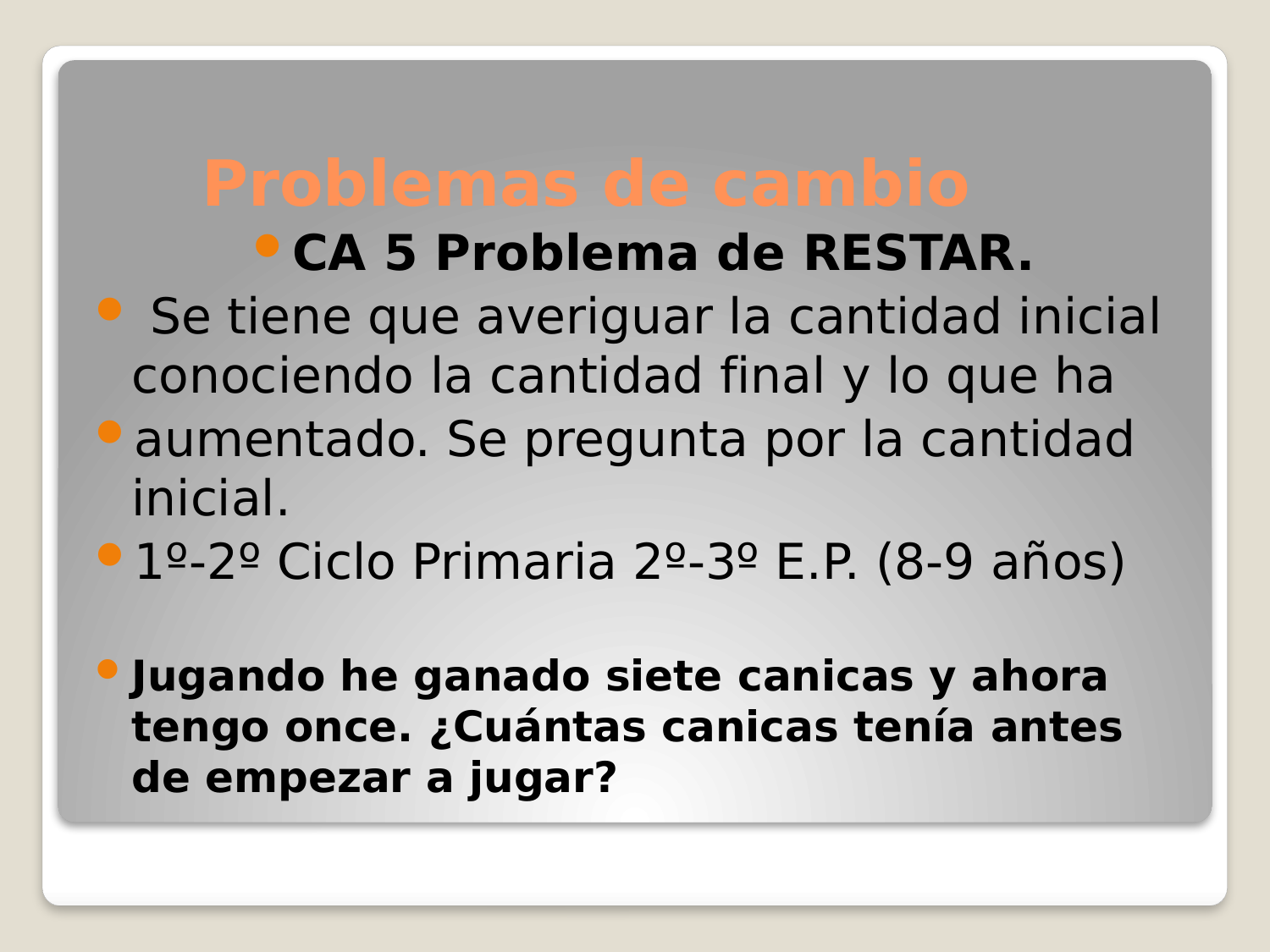

# Problemas de cambio
CA 5 Problema de RESTAR.
 Se tiene que averiguar la cantidad inicial conociendo la cantidad final y lo que ha
aumentado. Se pregunta por la cantidad inicial.
1º-2º Ciclo Primaria 2º-3º E.P. (8-9 años)

Jugando he ganado siete canicas y ahora tengo once. ¿Cuántas canicas tenía antes de empezar a jugar?